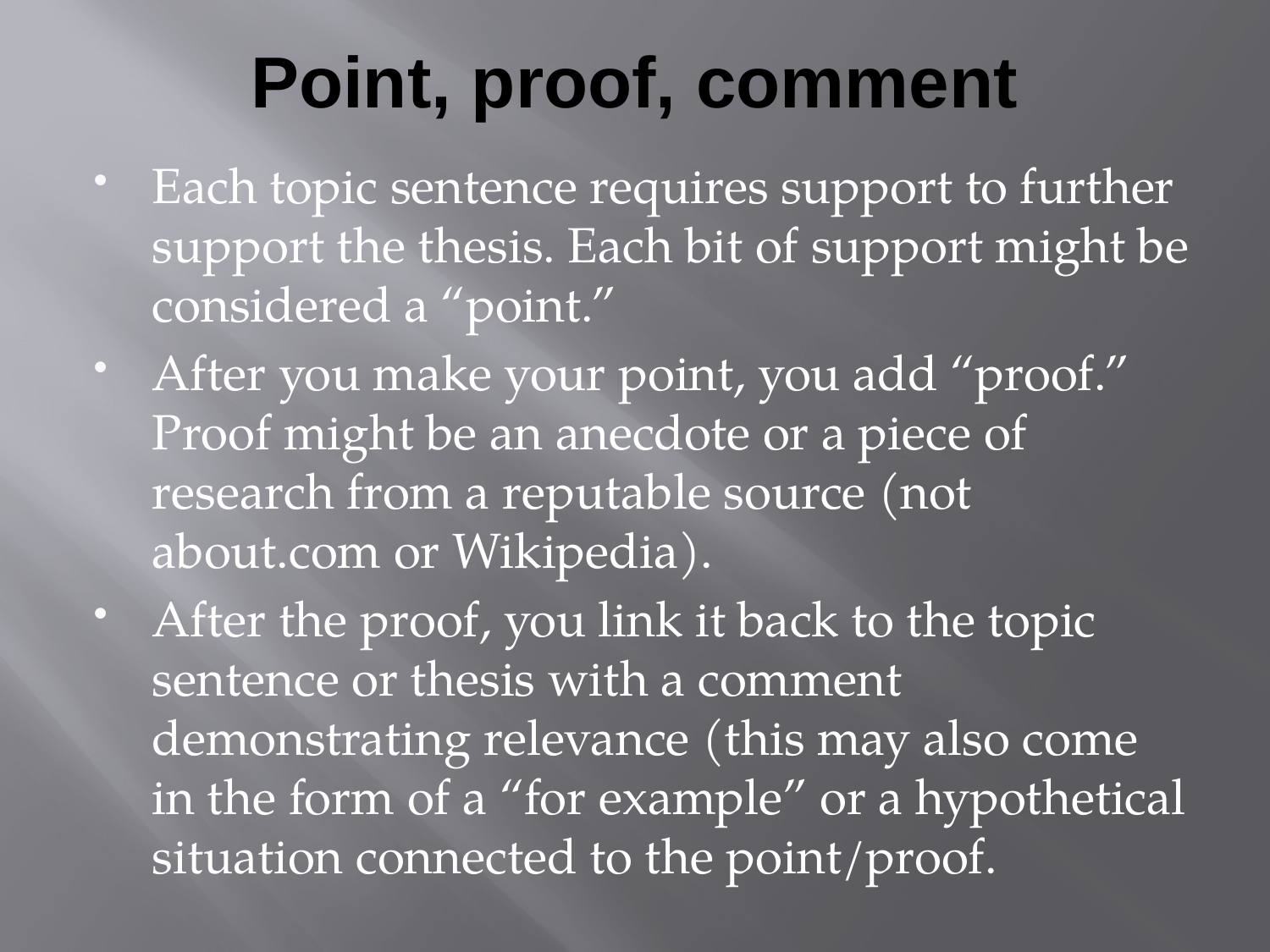

# Point, proof, comment
Each topic sentence requires support to further support the thesis. Each bit of support might be considered a “point.”
After you make your point, you add “proof.” Proof might be an anecdote or a piece of research from a reputable source (not about.com or Wikipedia).
After the proof, you link it back to the topic sentence or thesis with a comment demonstrating relevance (this may also come in the form of a “for example” or a hypothetical situation connected to the point/proof.